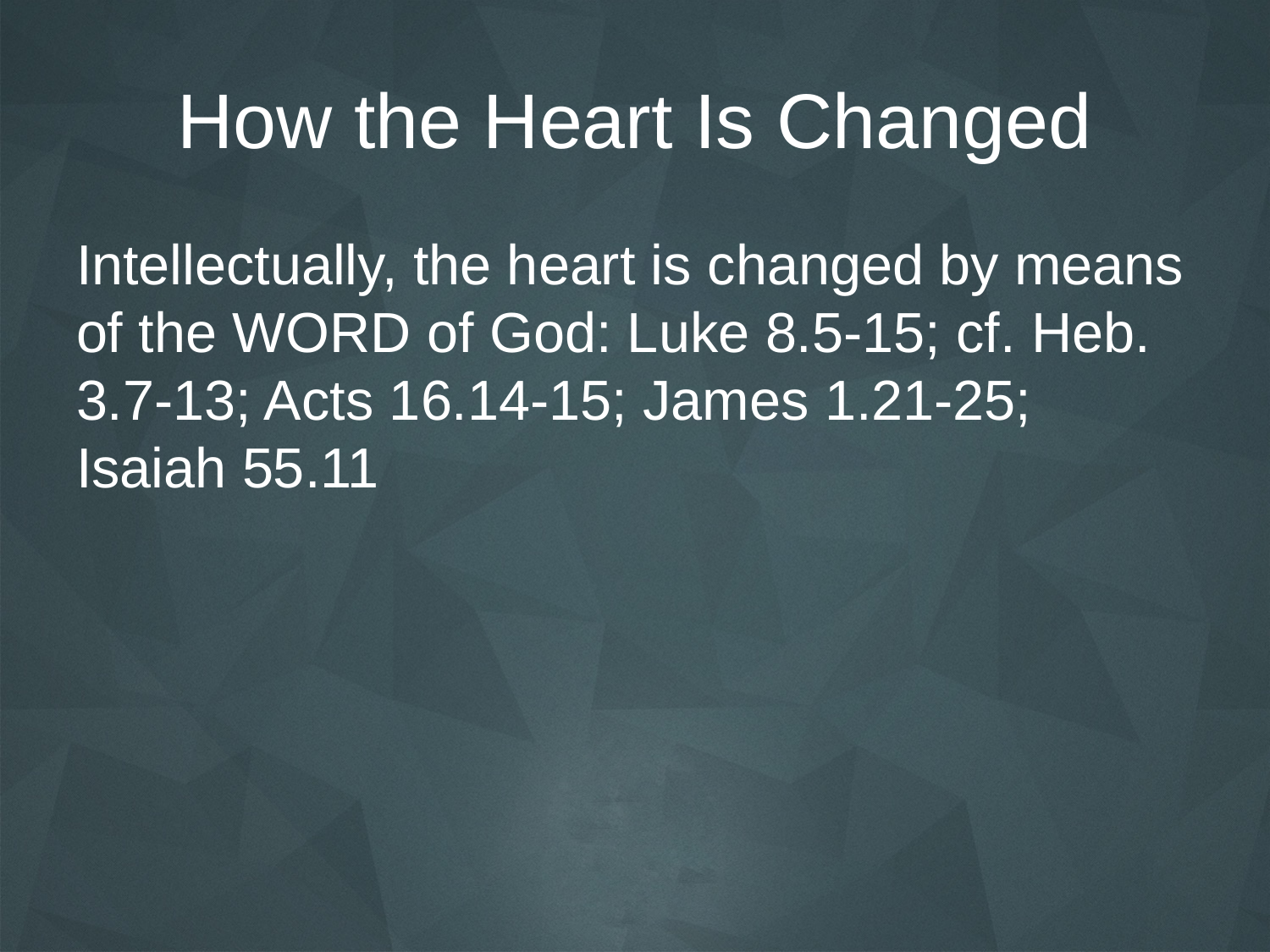

# How the Heart Is Changed
Intellectually, the heart is changed by means of the WORD of God: Luke 8.5-15; cf. Heb. 3.7-13; Acts 16.14-15; James 1.21-25; Isaiah 55.11